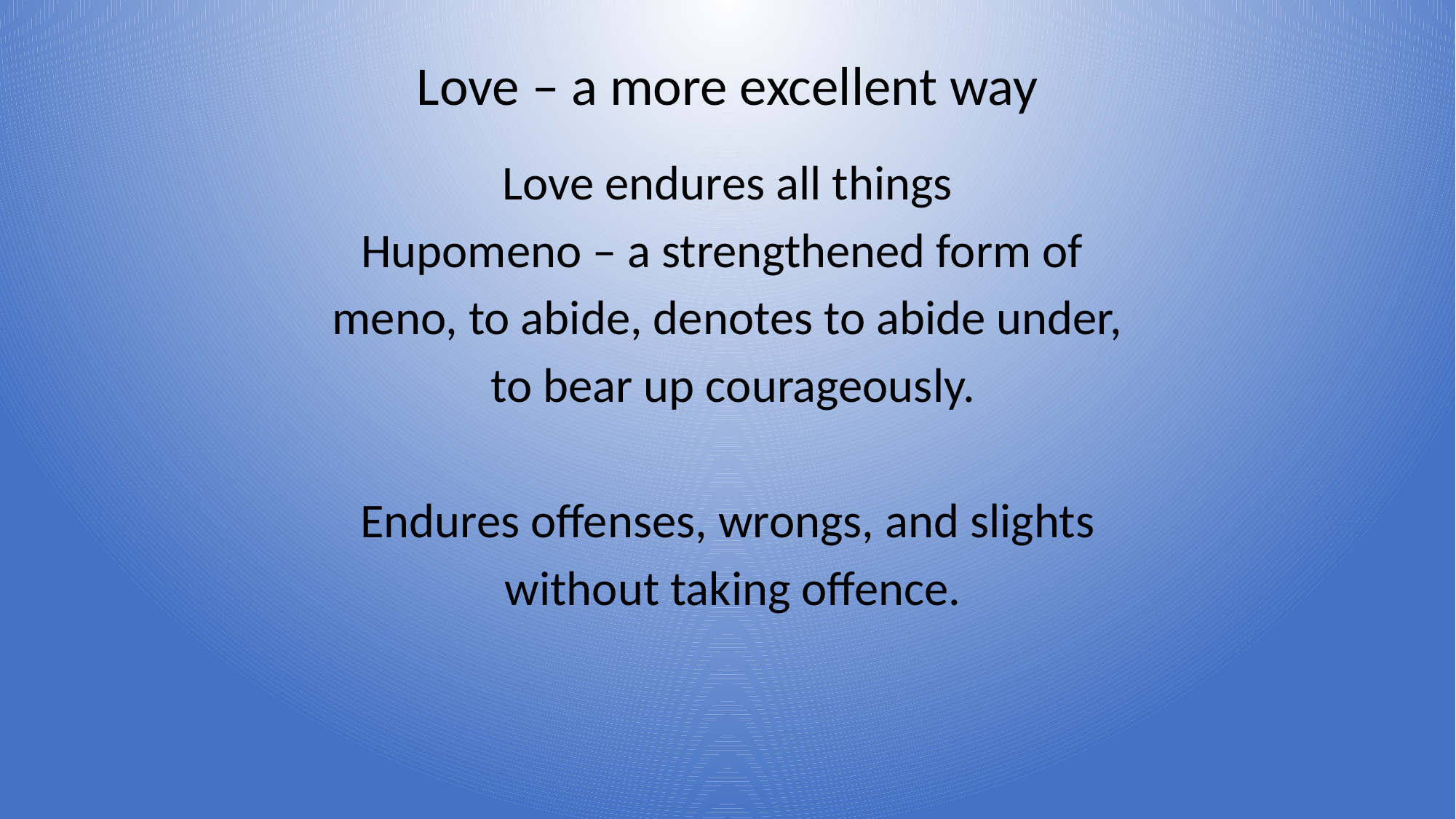

# Love – a more excellent way
Love endures all things
Hupomeno – a strengthened form of
meno, to abide, denotes to abide under,
 to bear up courageously.

Endures offenses, wrongs, and slights
 without taking offence.